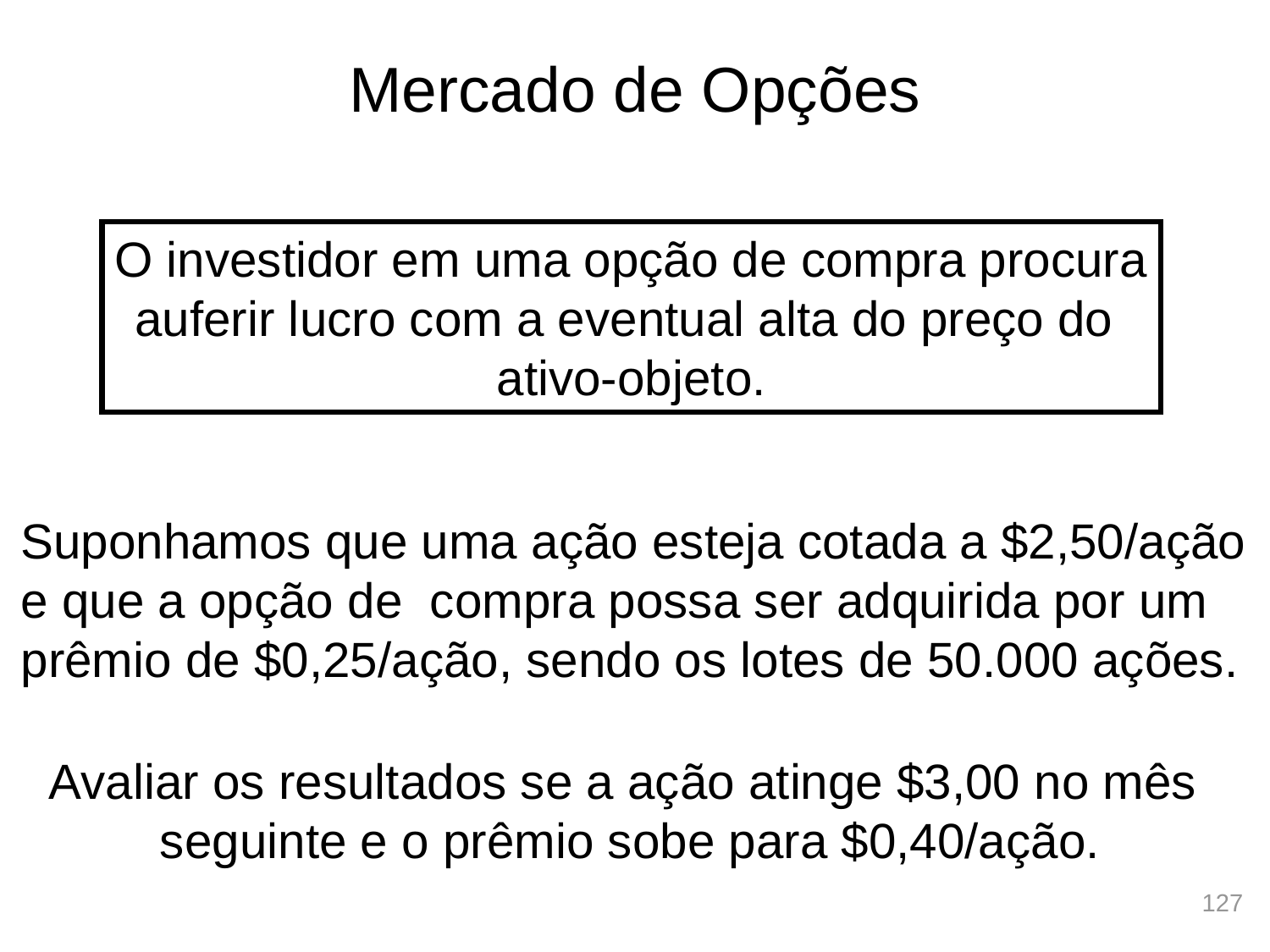

# Mercado de Opções
O investidor em uma opção de compra procura
auferir lucro com a eventual alta do preço do
ativo-objeto.
Suponhamos que uma ação esteja cotada a $2,50/ação
e que a opção de  compra possa ser adquirida por um
prêmio de $0,25/ação, sendo os lotes de 50.000 ações.
Avaliar os resultados se a ação atinge $3,00 no mês
seguinte e o prêmio sobe para $0,40/ação.
127